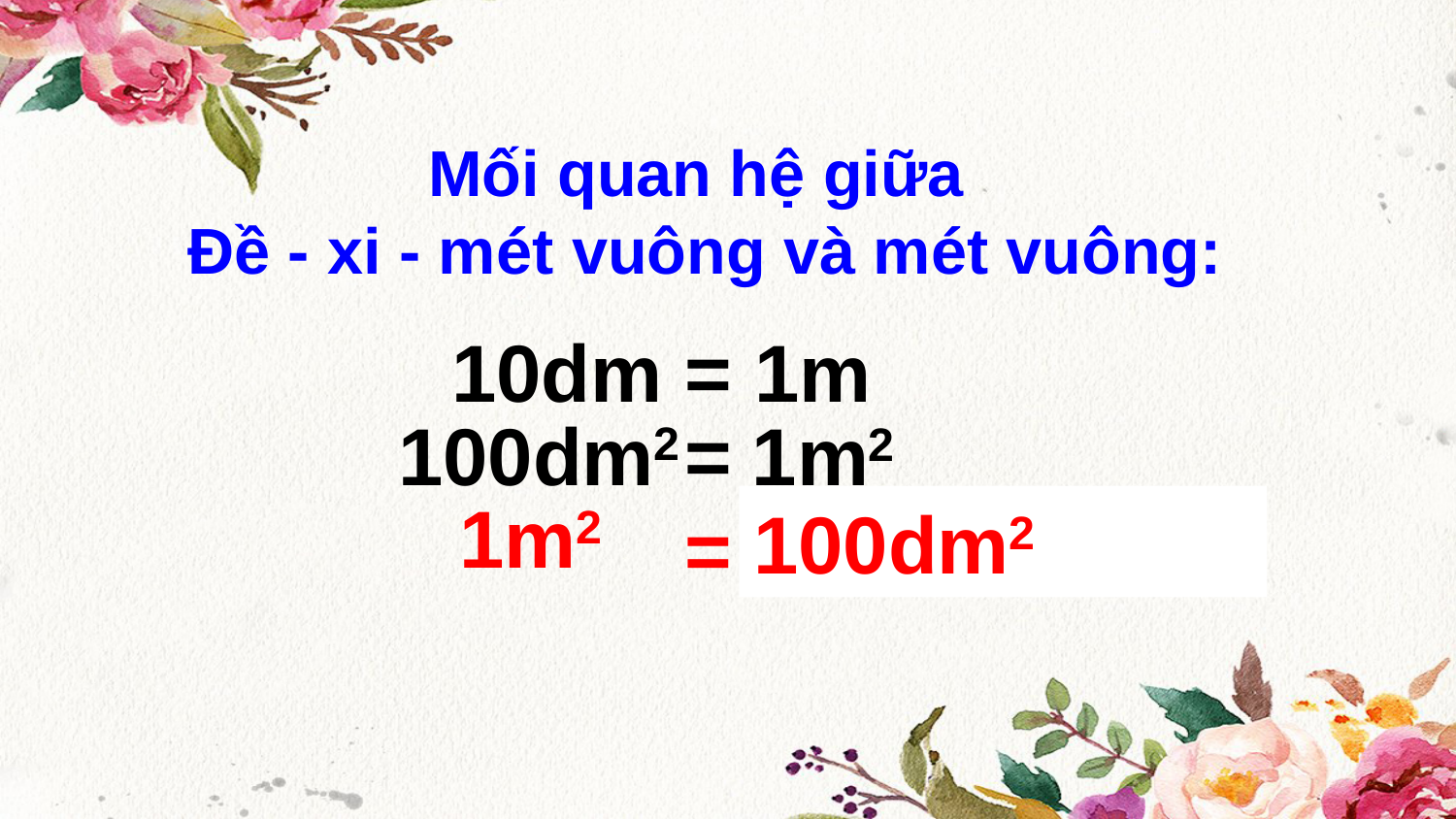

Mối quan hệ giữa
Đề - xi - mét vuông và mét vuông:

  10dm = 1m
100dm2
=
1m2
 1m2
100dm2
… cm2
=